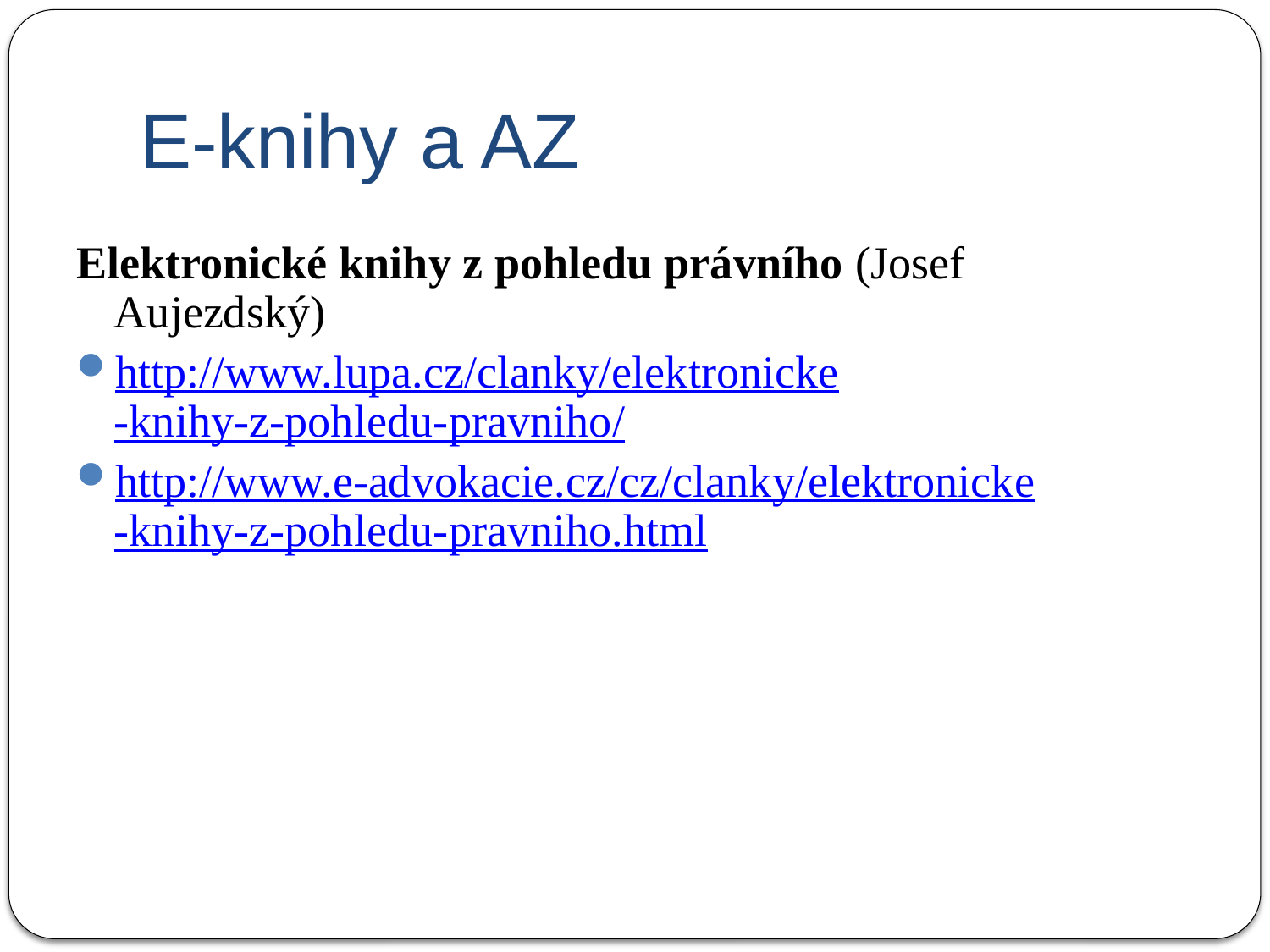

E-knihy a AZ
Elektronické knihy z pohledu právního (Josef Aujezdský)
http://www.lupa.cz/clanky/elektronicke-knihy-z-pohledu-pravniho/
http://www.e-advokacie.cz/cz/clanky/elektronicke-knihy-z-pohledu-pravniho.html